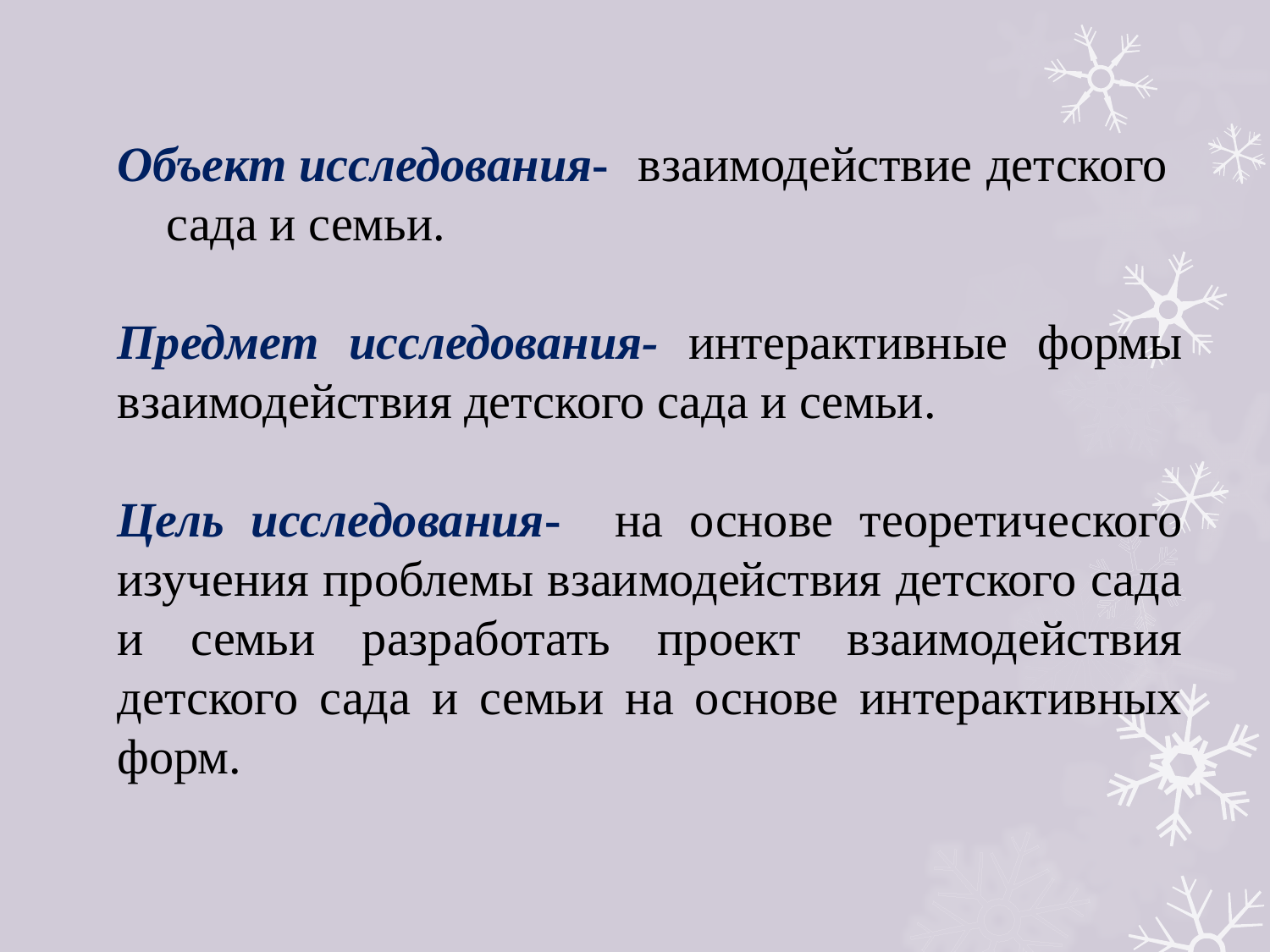

Объект исследования-  взаимодействие детского      сада и семьи.

Предмет исследования- интерактивные формы взаимодействия детского сада и семьи.

Цель исследования-  на основе теоретического изучения проблемы взаимодействия детского сада и семьи разработать проект взаимодействия детского сада и семьи на основе интерактивных форм.